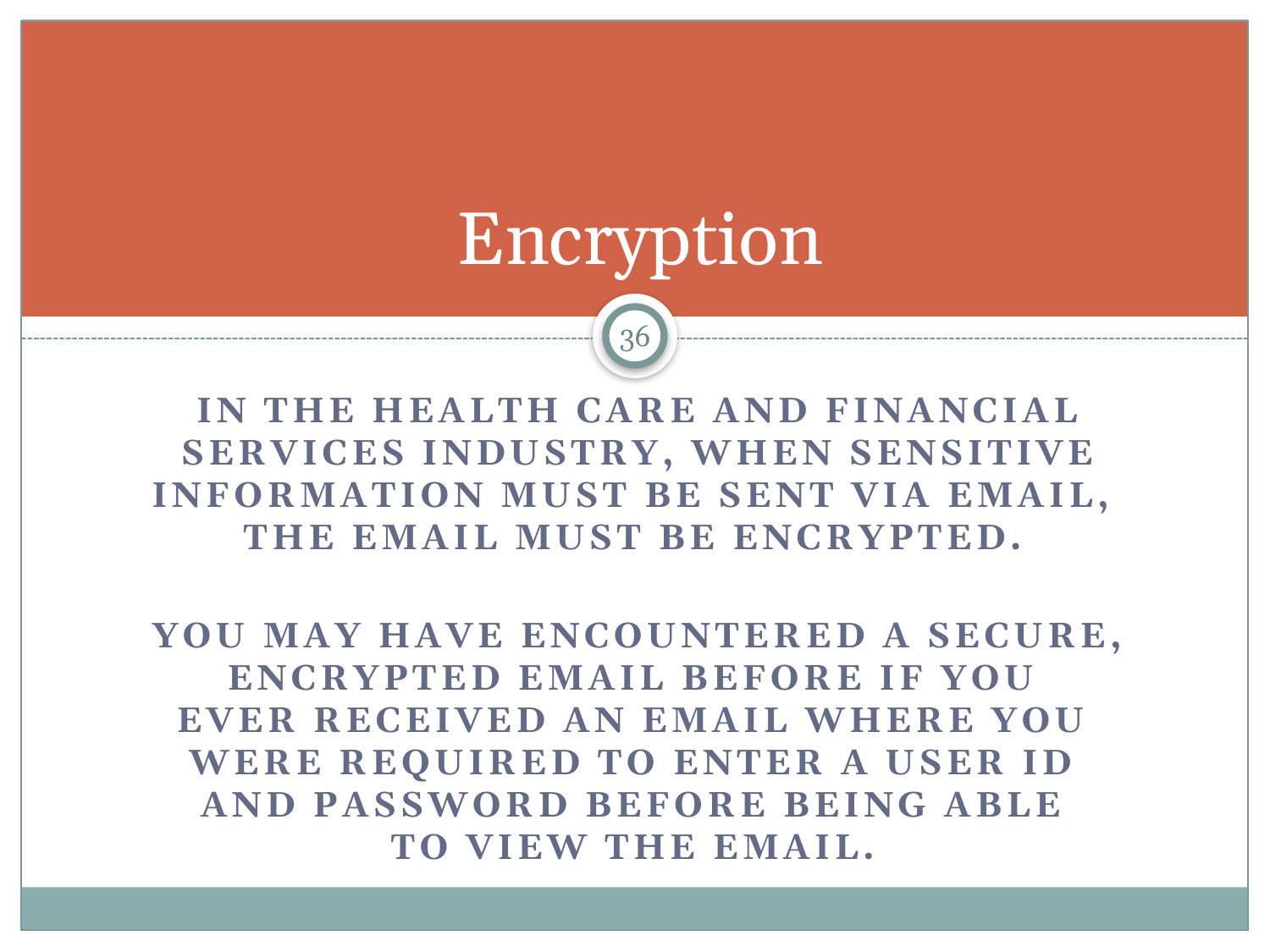

# Encryption
36
In the health care and financial services industry, when sensitive information must be sent via email,
the email must be encrypted.

You may have encountered a secure, encrypted email before if you
ever received an email where you
were required to enter a user ID
and password before being able
to view the email.